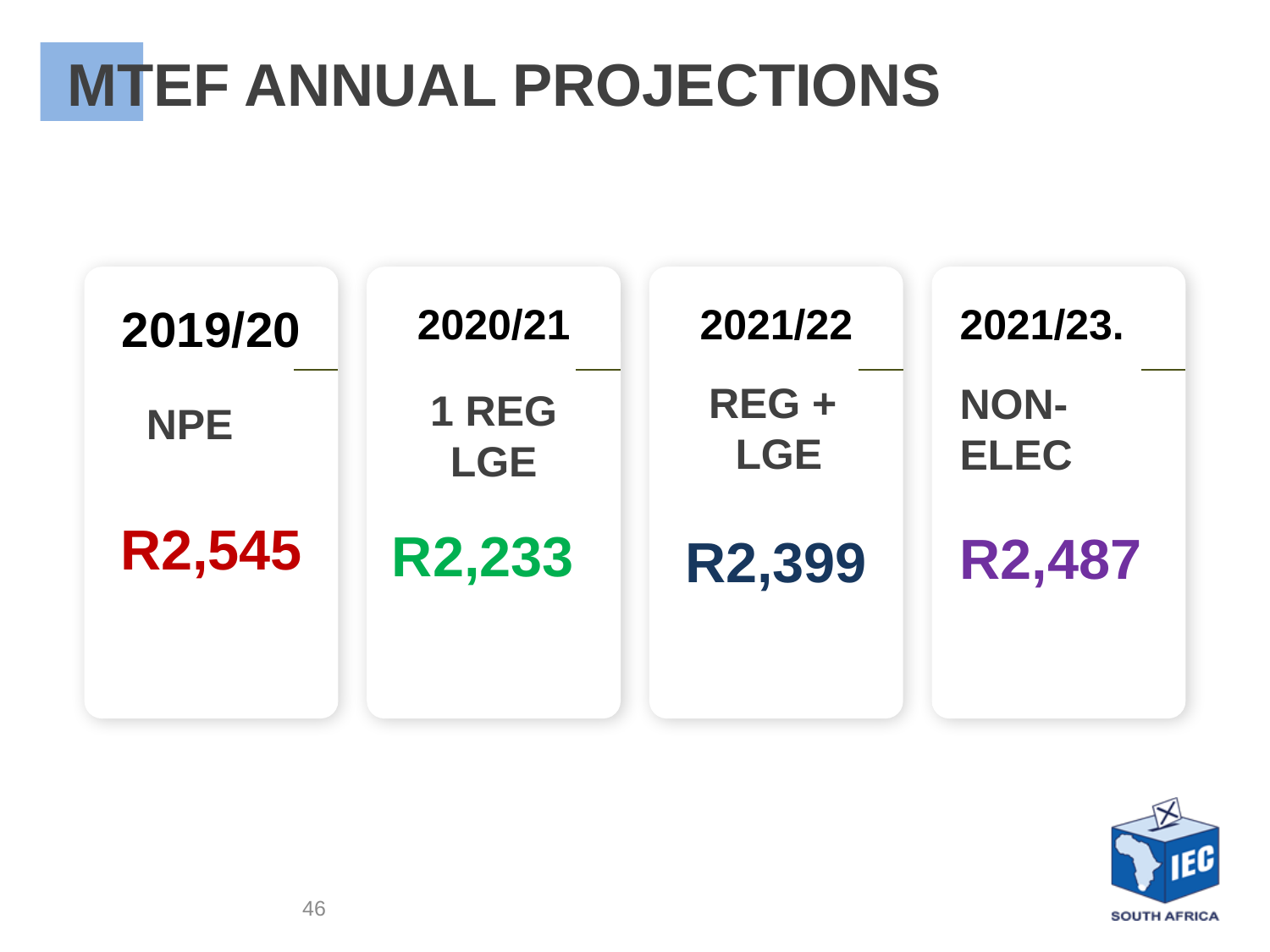

MTEF ANNUAL PROJECTIONS

R2,399

2019/20
2020/21
2021/22
2021/23.
REG +
LGE
NON-ELEC
1 REG LGE
NPE
R2,545
R2,233

R2,487

46